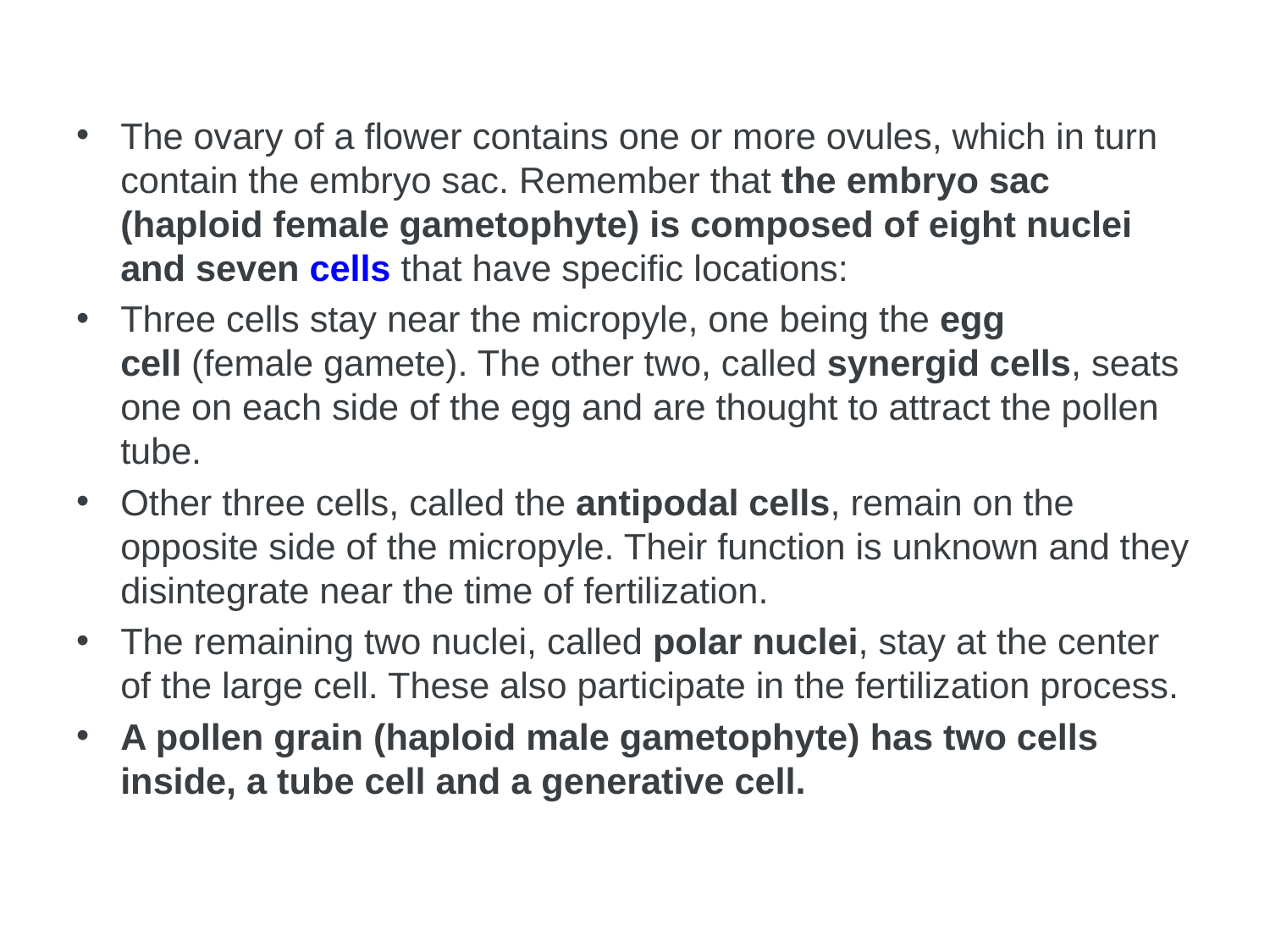

The ovary of a flower contains one or more ovules, which in turn contain the embryo sac. Remember that the embryo sac (haploid female gametophyte) is composed of eight nuclei and seven cells that have specific locations:
Three cells stay near the micropyle, one being the egg cell (female gamete). The other two, called synergid cells, seats one on each side of the egg and are thought to attract the pollen tube.
Other three cells, called the antipodal cells, remain on the opposite side of the micropyle. Their function is unknown and they disintegrate near the time of fertilization.
The remaining two nuclei, called polar nuclei, stay at the center of the large cell. These also participate in the fertilization process.
A pollen grain (haploid male gametophyte) has two cells inside, a tube cell and a generative cell.